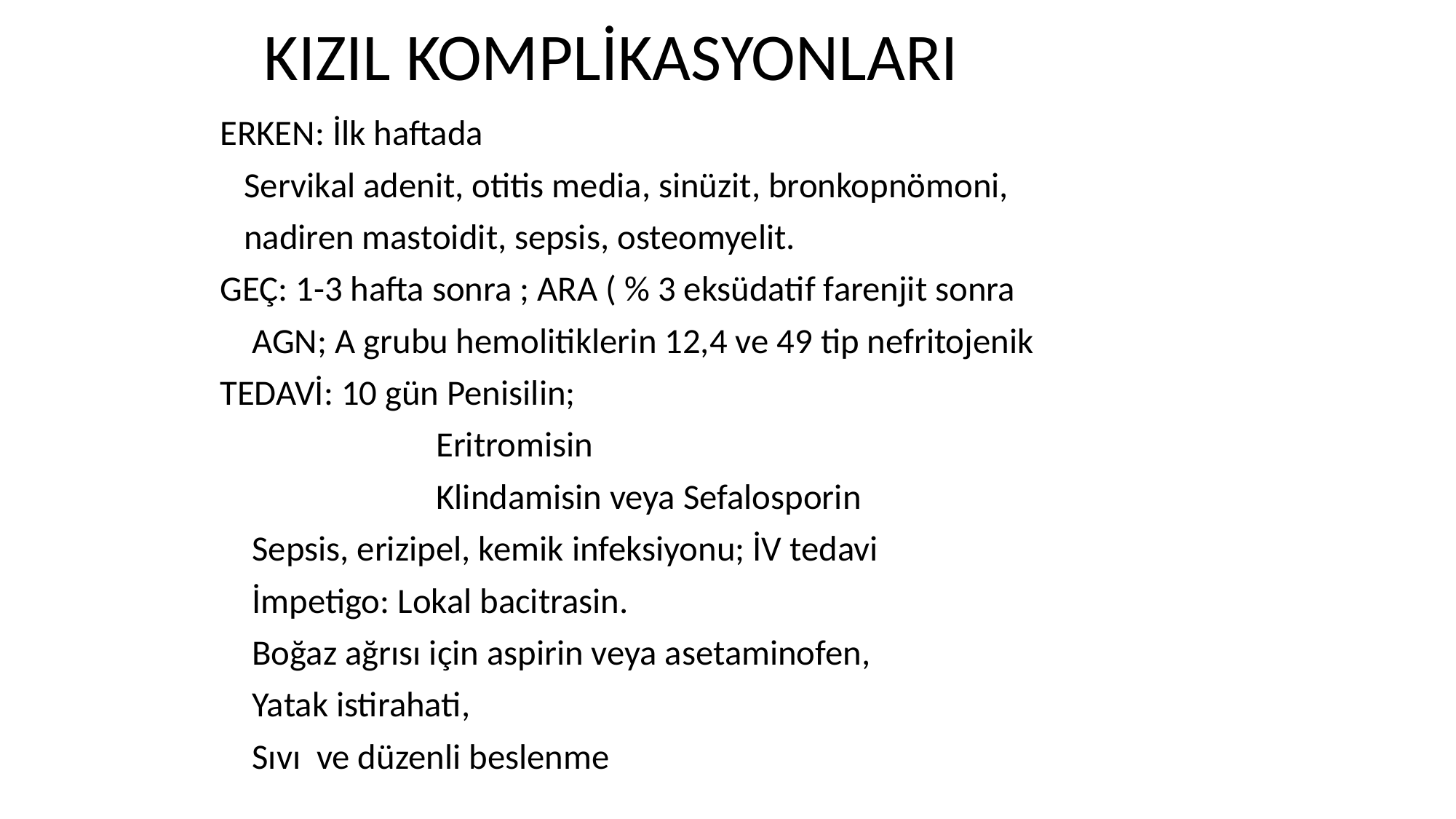

# KIZIL KOMPLİKASYONLARI
ERKEN: İlk haftada
   Servikal adenit, otitis media, sinüzit, bronkopnömoni,
   nadiren mastoidit, sepsis, osteomyelit.
GEÇ: 1-3 hafta sonra ; ARA ( % 3 eksüdatif farenjit sonra
    AGN; A grubu hemolitiklerin 12,4 ve 49 tip nefritojenik
TEDAVİ: 10 gün Penisilin;
                           Eritromisin
                           Klindamisin veya Sefalosporin
    Sepsis, erizipel, kemik infeksiyonu; İV tedavi
    İmpetigo: Lokal bacitrasin.
    Boğaz ağrısı için aspirin veya asetaminofen,
    Yatak istirahati,
    Sıvı  ve düzenli beslenme